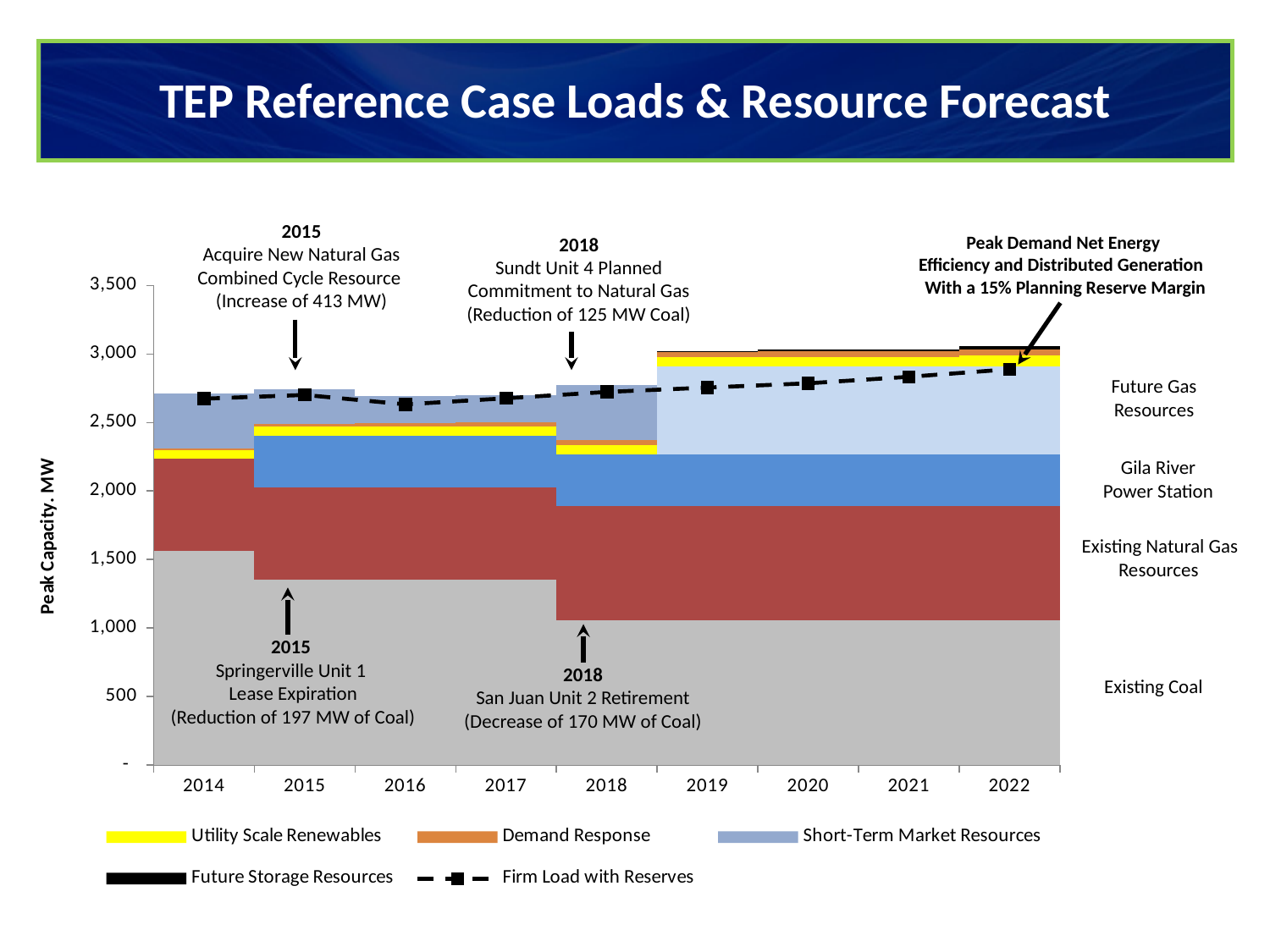

# TEP Reference Case Loads & Resource Forecast

### Chart

| Category | Existing Coal Resources | Existing Natural Gas Resources | Gila River Power Station | Future Gas Turbines | Utility Scale Renewables  | Demand Response | Short-Term Market Resources | Future Storage Resources | Firm Load with Reserves |
|---|---|---|---|---|---|---|---|---|---|
| 2014 | 1560.0 | 675.0 | 0.0 | 0.0 | 60.0 | 15.0 | 400.0 | 0.0 | 2673.75 |
| 2015 | 1353.0 | 675.0 | 374.0 | 0.0 | 69.0 | 19.0 | 250.0 | 0.0 | 2701.35 |
| 2016 | 1353.0 | 675.0 | 374.0 | 0.0 | 69.0 | 24.0 | 200.0 | 0.0 | 2632.35 |
| 2017 | 1353.0 | 675.0 | 374.0 | 0.0 | 69.0 | 29.0 | 200.0 | 0.0 | 2677.2 |
| 2018 | 1058.0 | 835.0 | 374.0 | 0.0 | 69.0 | 35.0 | 400.0 | 0.0 | 2723.2 |
| 2019 | 1058.0 | 835.0 | 374.0 | 640.0 | 69.0 | 40.0 | 0.0 | 5.0 | 2755.3999999999996 |
| 2020 | 1058.0 | 835.0 | 374.0 | 640.0 | 69.0 | 45.0 | 0.0 | 10.0 | 2786.45 |
| 2021 | 1058.0 | 835.0 | 374.0 | 640.0 | 69.0 | 45.0 | 0.0 | 15.0 | 2833.6 |
| 2022 | 1058.0 | 835.0 | 374.0 | 640.0 | 84.0 | 45.0 | 0.0 | 20.0 | 2888.7999999999997 |
2015
Acquire New Natural Gas Combined Cycle Resource
(Increase of 413 MW)
Peak Demand Net Energy
Efficiency and Distributed Generation
With a 15% Planning Reserve Margin
2018
Sundt Unit 4 Planned Commitment to Natural Gas
(Reduction of 125 MW Coal)
Future Gas Resources
Gila River
Power Station
Existing Natural Gas Resources
2015
Springerville Unit 1
 Lease Expiration
 (Reduction of 197 MW of Coal)
2018
San Juan Unit 2 Retirement
(Decrease of 170 MW of Coal)
Existing Coal